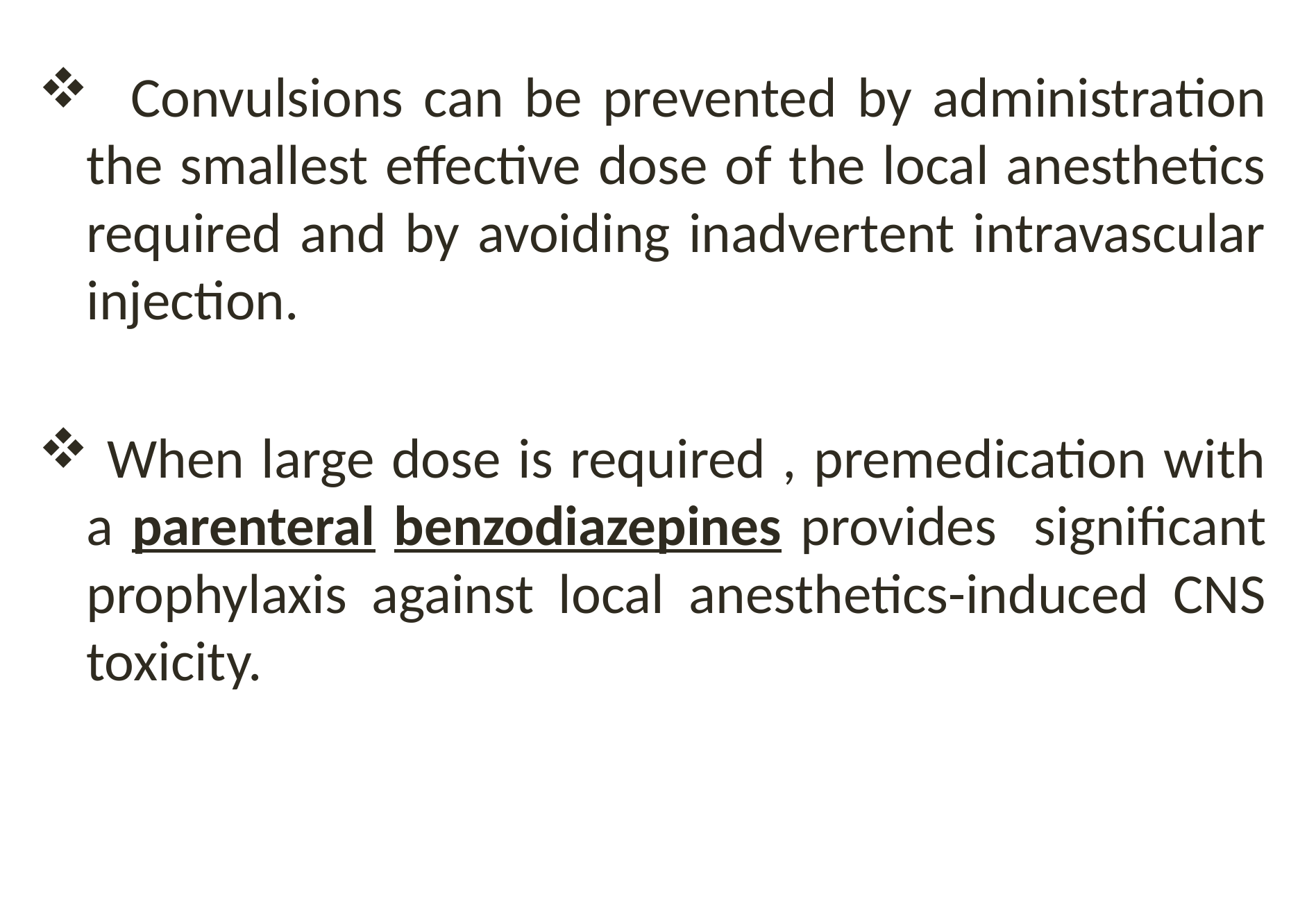

Convulsions can be prevented by administration the smallest effective dose of the local anesthetics required and by avoiding inadvertent intravascular injection.

 When large dose is required , premedication with a parenteral benzodiazepines provides  significant prophylaxis against local anesthetics-induced CNS toxicity.